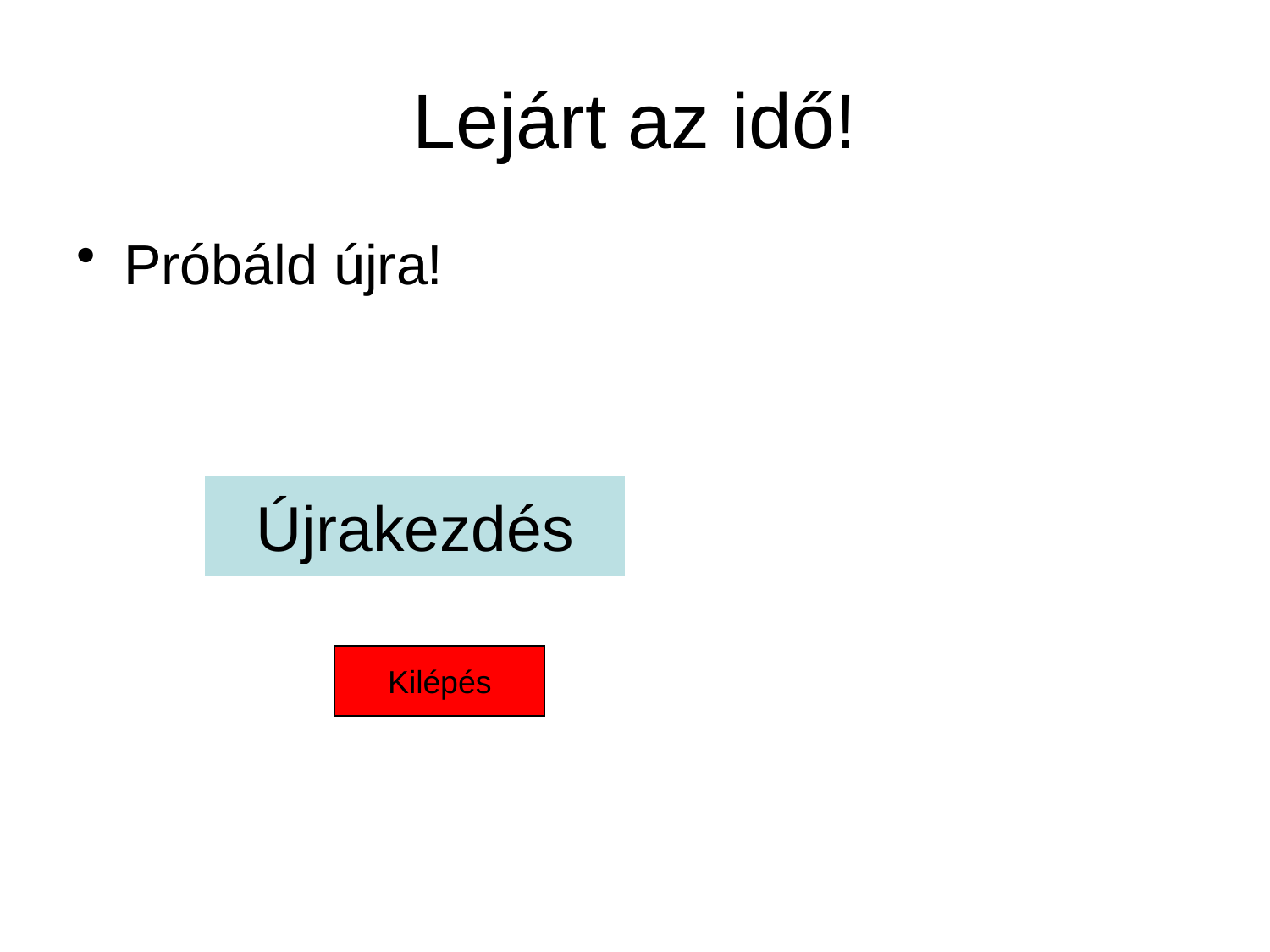

# Lejárt az idő!
Próbáld újra!
Újrakezdés
Kilépés